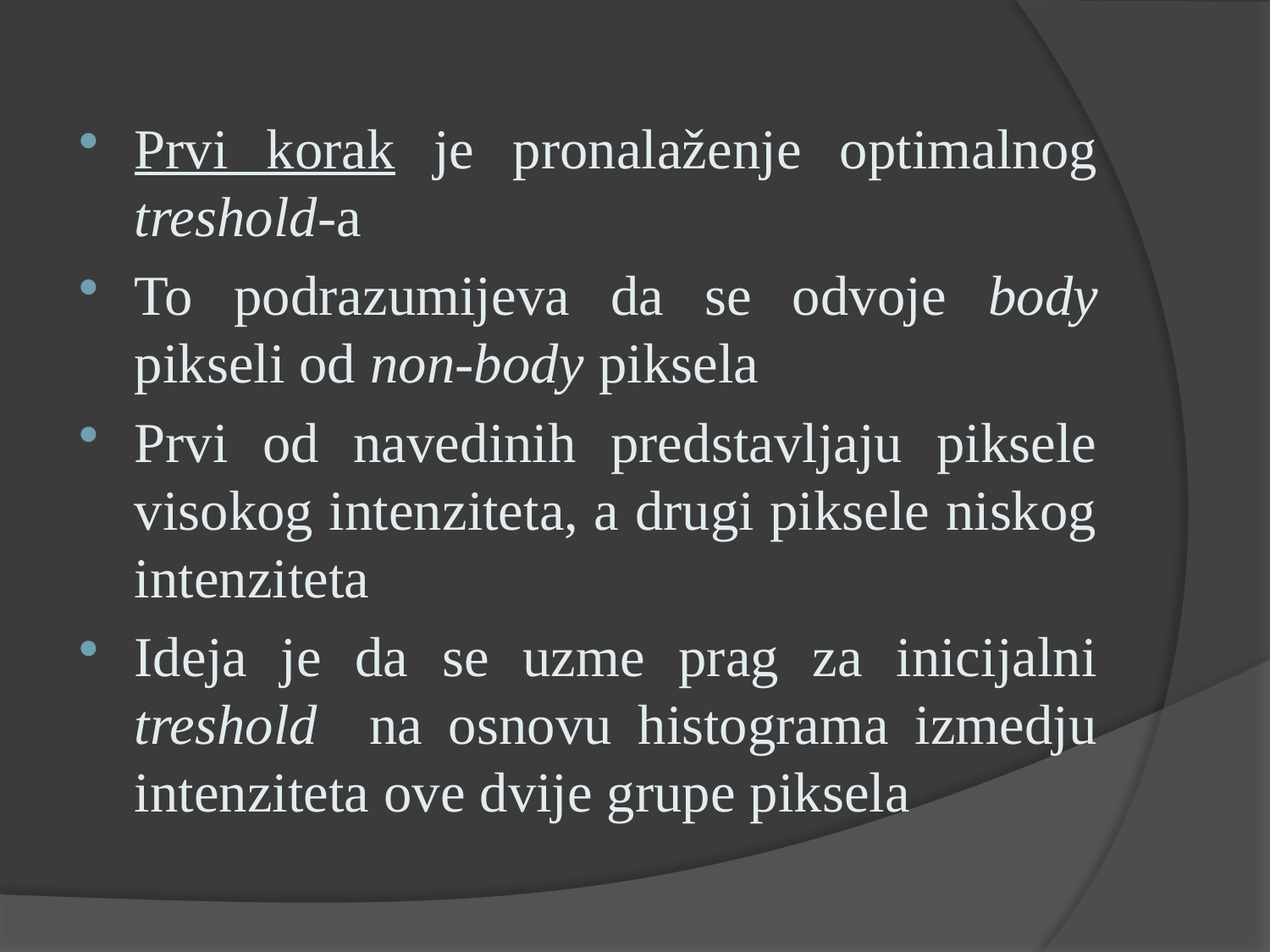

Prvi korak je pronalaženje optimalnog treshold-a
To podrazumijeva da se odvoje body pikseli od non-body piksela
Prvi od navedinih predstavljaju piksele visokog intenziteta, a drugi piksele niskog intenziteta
Ideja je da se uzme prag za inicijalni treshold  na osnovu histograma izmedju intenziteta ove dvije grupe piksela